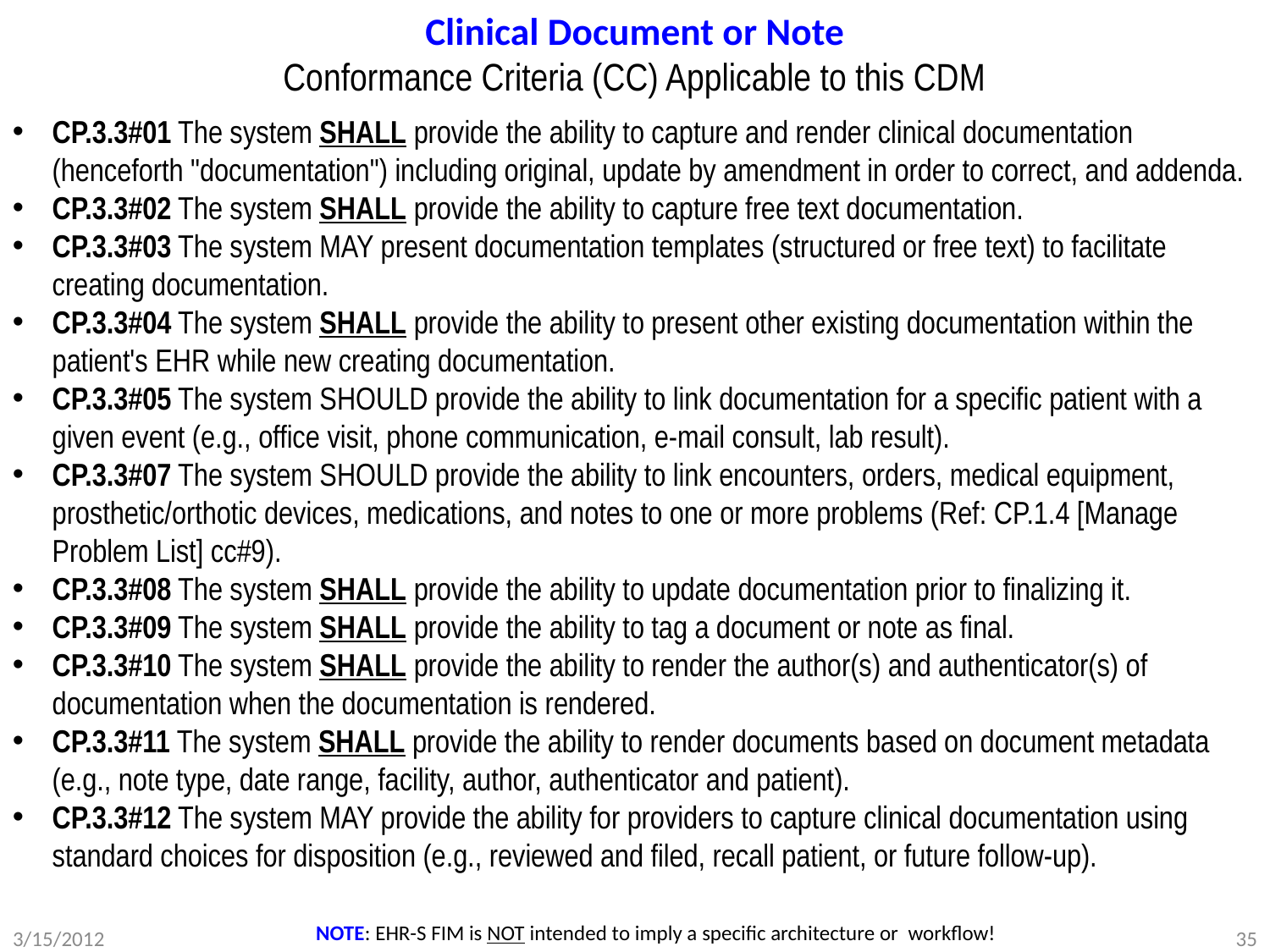

# Clinical Document or Note Conformance Criteria (CC) Applicable to this CDM
CP.3.3#01 The system SHALL provide the ability to capture and render clinical documentation (henceforth "documentation") including original, update by amendment in order to correct, and addenda.
CP.3.3#02 The system SHALL provide the ability to capture free text documentation.
CP.3.3#03 The system MAY present documentation templates (structured or free text) to facilitate creating documentation.
CP.3.3#04 The system SHALL provide the ability to present other existing documentation within the patient's EHR while new creating documentation.
CP.3.3#05 The system SHOULD provide the ability to link documentation for a specific patient with a given event (e.g., office visit, phone communication, e-mail consult, lab result).
CP.3.3#07 The system SHOULD provide the ability to link encounters, orders, medical equipment, prosthetic/orthotic devices, medications, and notes to one or more problems (Ref: CP.1.4 [Manage Problem List] cc#9).
CP.3.3#08 The system SHALL provide the ability to update documentation prior to finalizing it.
CP.3.3#09 The system SHALL provide the ability to tag a document or note as final.
CP.3.3#10 The system SHALL provide the ability to render the author(s) and authenticator(s) of documentation when the documentation is rendered.
CP.3.3#11 The system SHALL provide the ability to render documents based on document metadata (e.g., note type, date range, facility, author, authenticator and patient).
CP.3.3#12 The system MAY provide the ability for providers to capture clinical documentation using standard choices for disposition (e.g., reviewed and filed, recall patient, or future follow-up).

NOTE: EHR-S FIM is NOT intended to imply a specific architecture or  workflow!
3/15/2012
DRAFT WORKING DOCUMENT
35